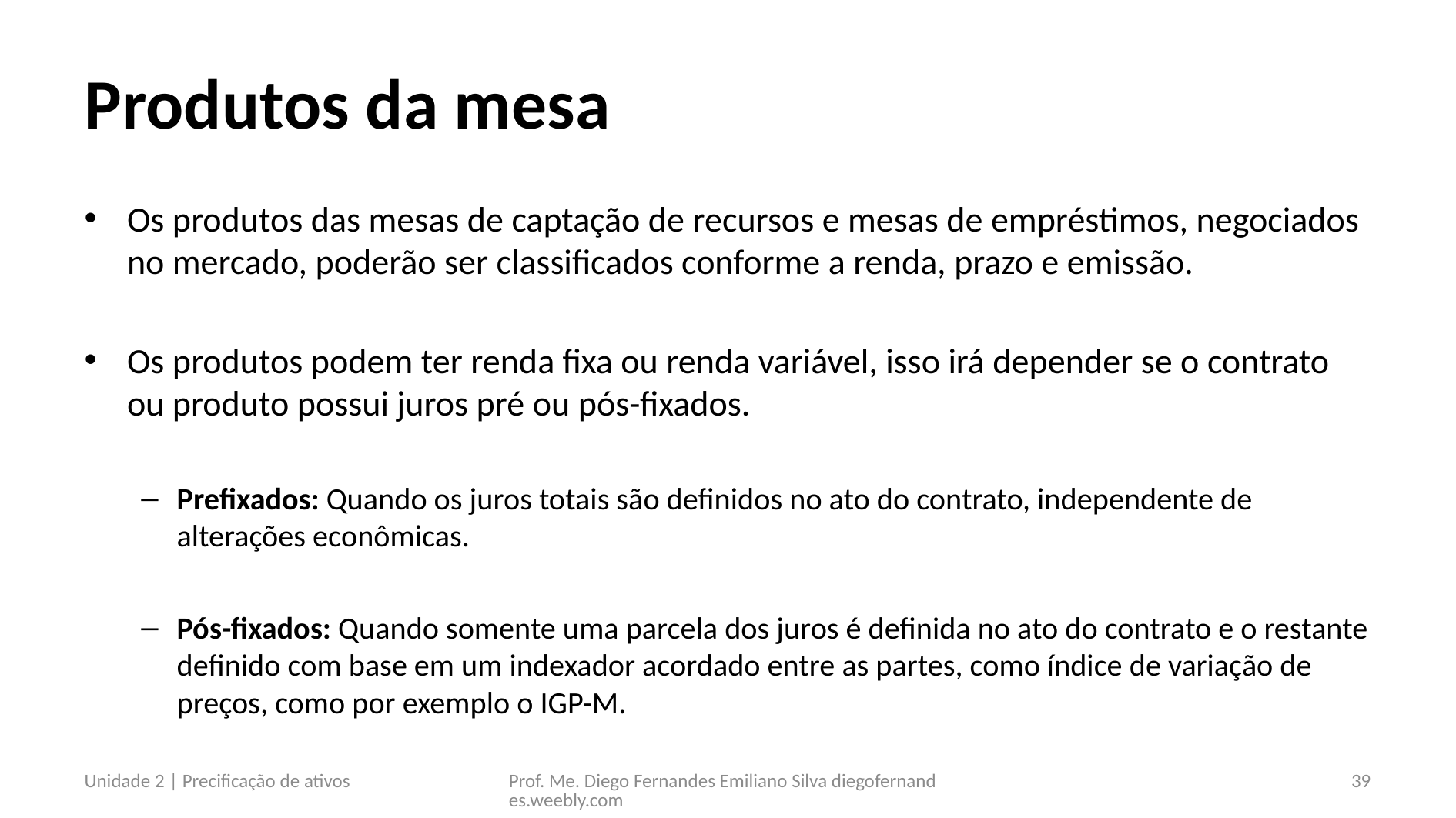

# Produtos da mesa
Os produtos das mesas de captação de recursos e mesas de empréstimos, negociados no mercado, poderão ser classificados conforme a renda, prazo e emissão.

Os produtos podem ter renda fixa ou renda variável, isso irá depender se o contrato ou produto possui juros pré ou pós-fixados.

Prefixados: Quando os juros totais são definidos no ato do contrato, independente de alterações econômicas.

Pós-fixados: Quando somente uma parcela dos juros é definida no ato do contrato e o restante definido com base em um indexador acordado entre as partes, como índice de variação de preços, como por exemplo o IGP-M.
Unidade 2 | Precificação de ativos
Prof. Me. Diego Fernandes Emiliano Silva diegofernandes.weebly.com
39